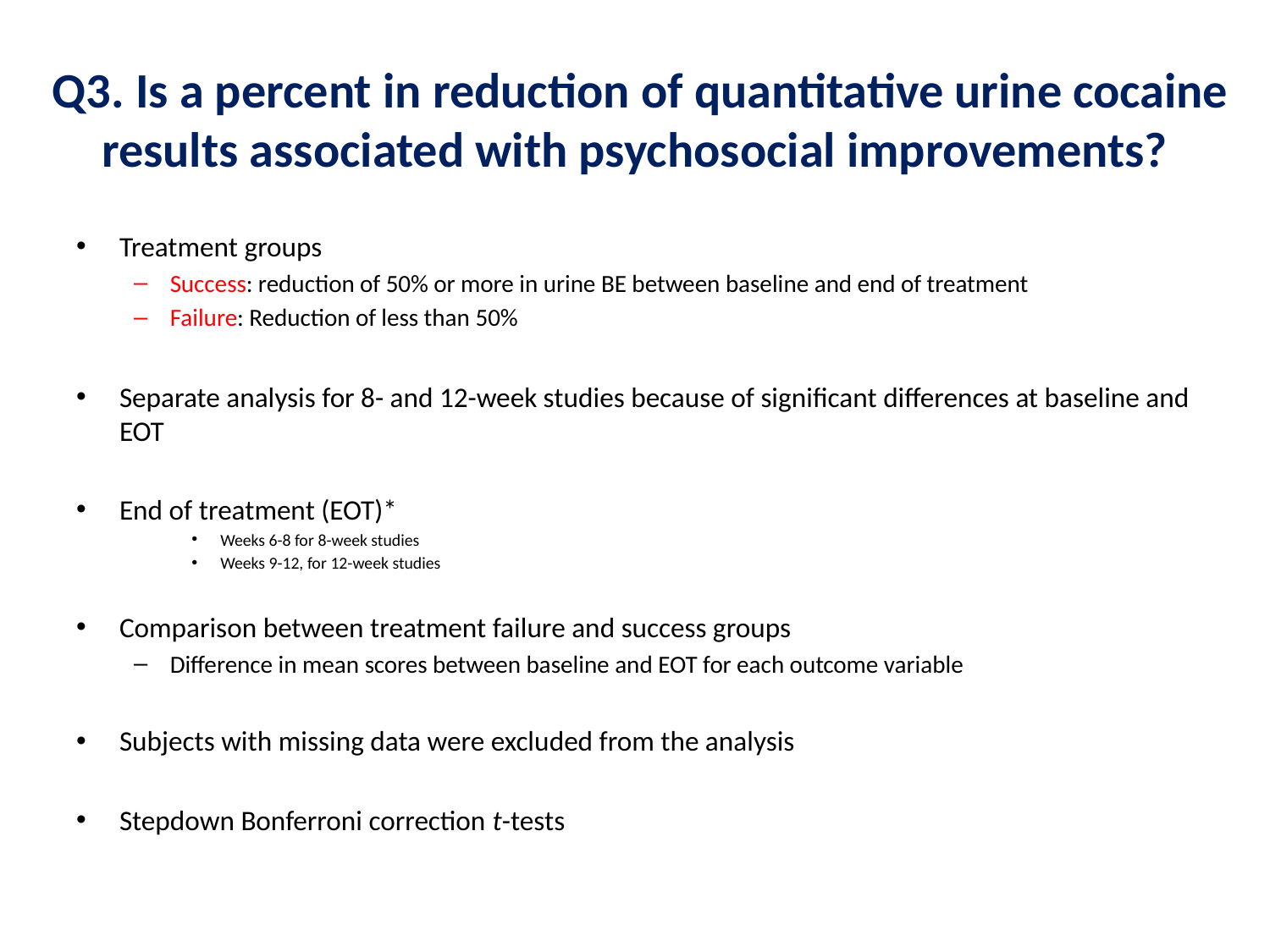

# Q3. Is a percent in reduction of quantitative urine cocaine results associated with psychosocial improvements?
Treatment groups
Success: reduction of 50% or more in urine BE between baseline and end of treatment
Failure: Reduction of less than 50%

Separate analysis for 8- and 12-week studies because of significant differences at baseline and EOT

End of treatment (EOT)*
Weeks 6-8 for 8-week studies
Weeks 9-12, for 12-week studies

Comparison between treatment failure and success groups
Difference in mean scores between baseline and EOT for each outcome variable

Subjects with missing data were excluded from the analysis

Stepdown Bonferroni correction t-tests